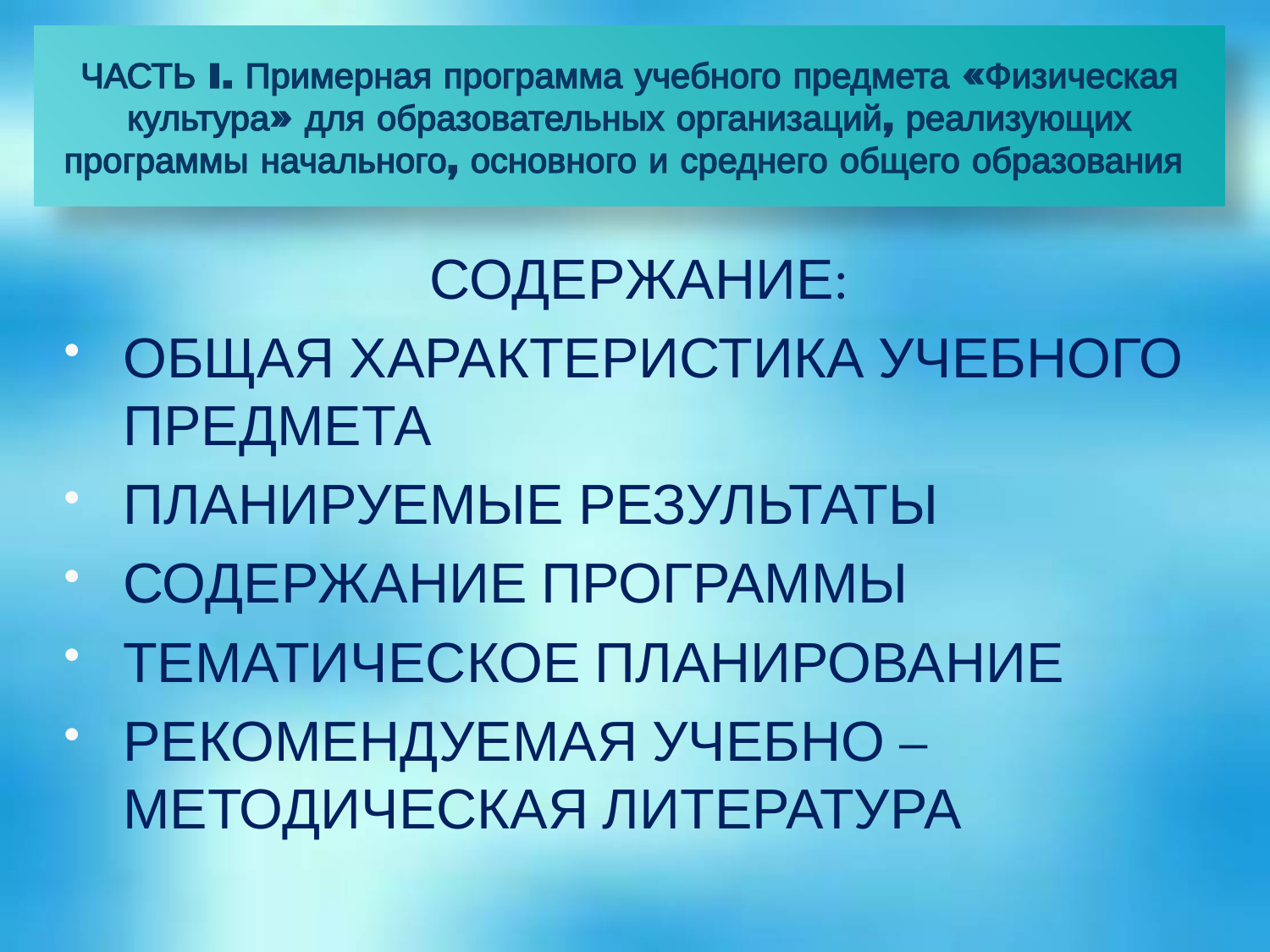

# ЧАСТЬ I. Примерная программа учебного предмета «Физическая культура» для образовательных организаций, реализующих программы начального, основного и среднего общего образования
СОДЕРЖАНИЕ:
ОБЩАЯ ХАРАКТЕРИСТИКА УЧЕБНОГО ПРЕДМЕТА
ПЛАНИРУЕМЫЕ РЕЗУЛЬТАТЫ
СОДЕРЖАНИЕ ПРОГРАММЫ
ТЕМАТИЧЕСКОЕ ПЛАНИРОВАНИЕ
РЕКОМЕНДУЕМАЯ УЧЕБНО – МЕТОДИЧЕСКАЯ ЛИТЕРАТУРА